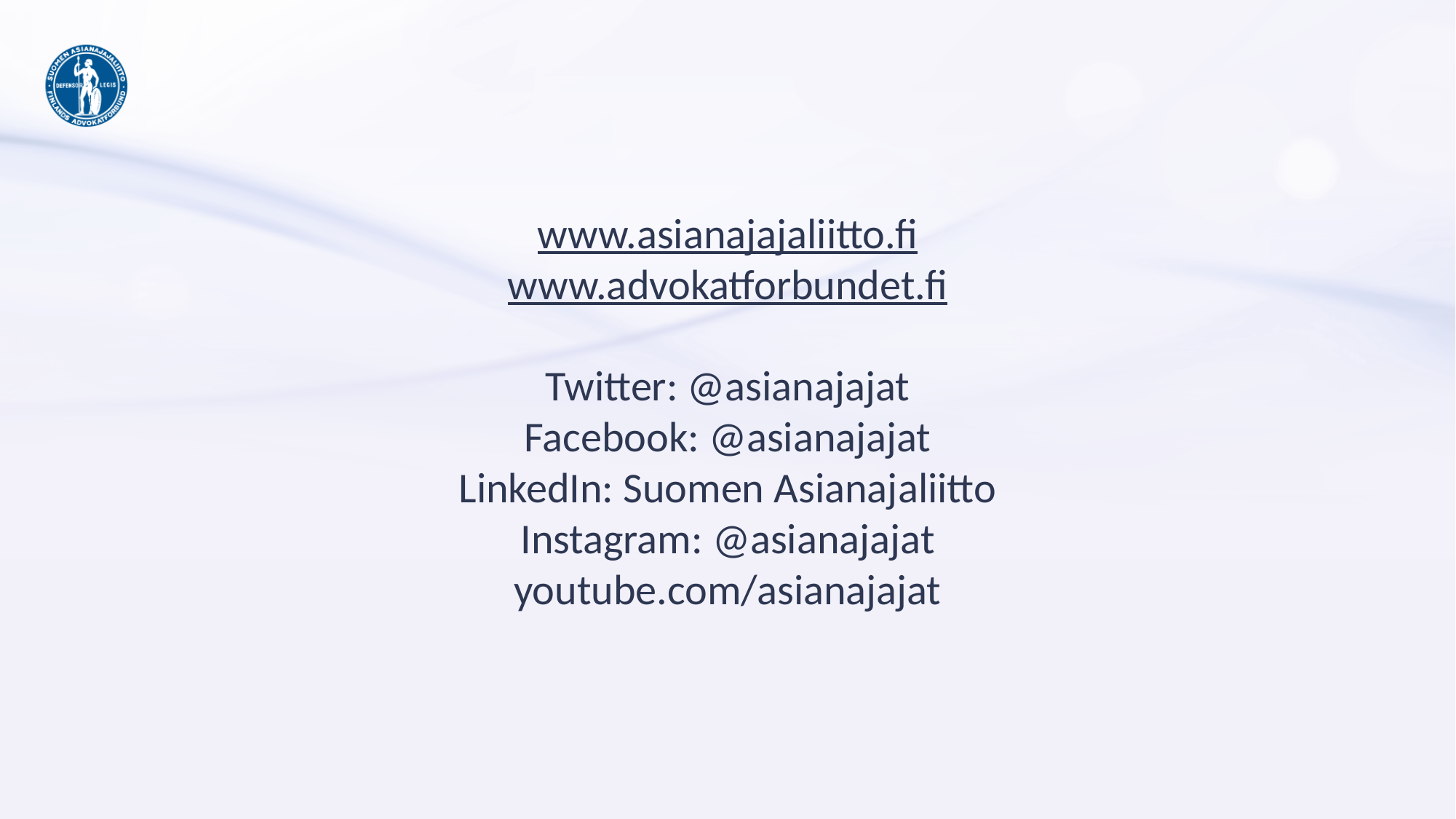

# www.asianajajaliitto.ﬁ www.advokatforbundet.ﬁ Twitter: @asianajajat Facebook: @asianajajat LinkedIn: Suomen Asianajaliitto Instagram: @asianajajat youtube.com/asianajajat